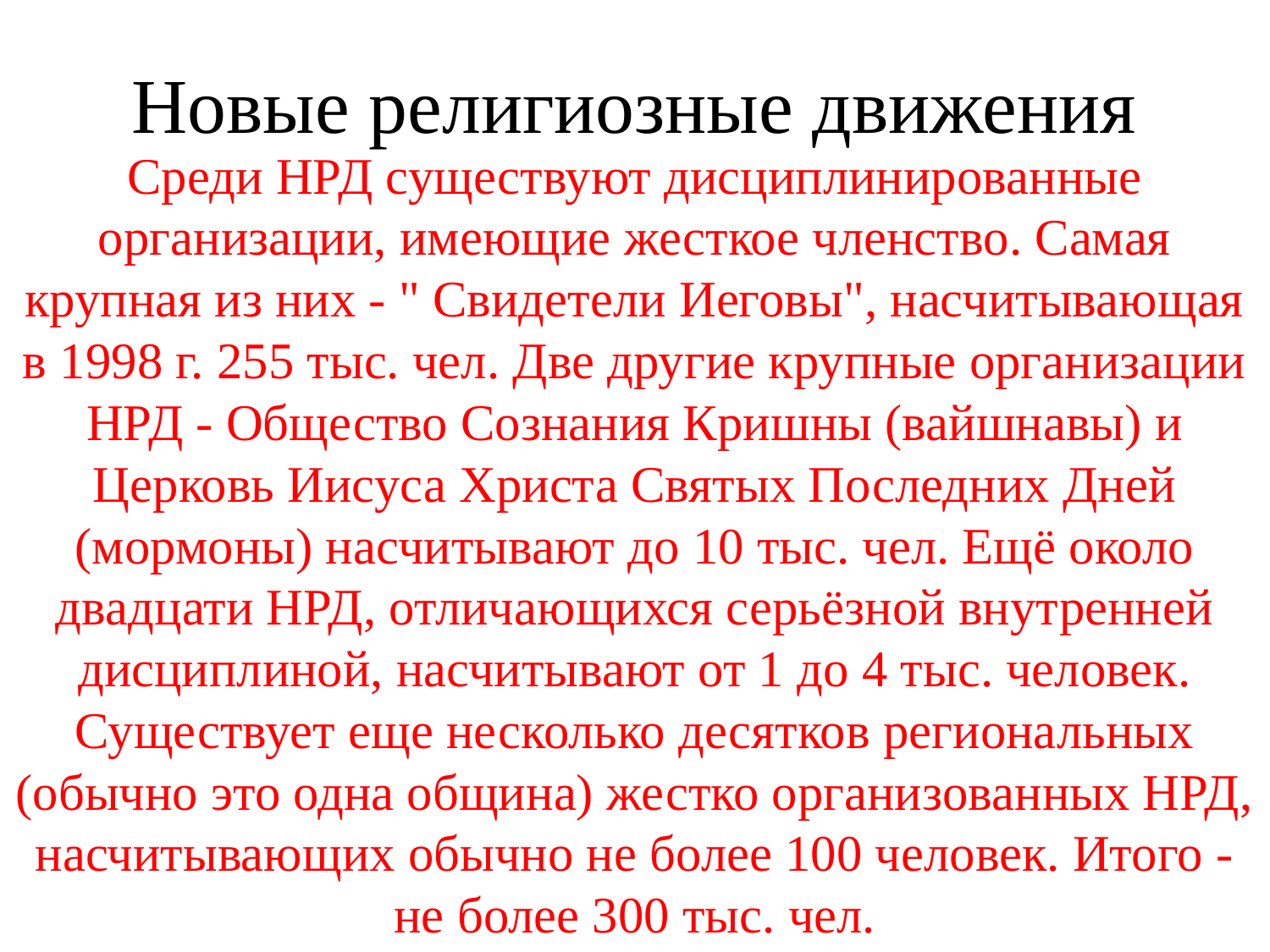

# Новые религиозные движения
Среди НРД существуют дисциплинированные организации, имеющие жесткое членство. Самая крупная из них - " Свидетели Иеговы", насчитывающая в 1998 г. 255 тыс. чел. Две другие крупные организации НРД - Общество Сознания Кришны (вайшнавы) и Церковь Иисуса Христа Святых Последних Дней (мормоны) насчитывают до 10 тыс. чел. Ещё около двадцати НРД, отличающихся серьёзной внутренней дисциплиной, насчитывают от 1 до 4 тыс. человек. Существует еще несколько десятков региональных (обычно это одна община) жестко организованных НРД, насчитывающих обычно не более 100 человек. Итого - не более 300 тыс. чел.